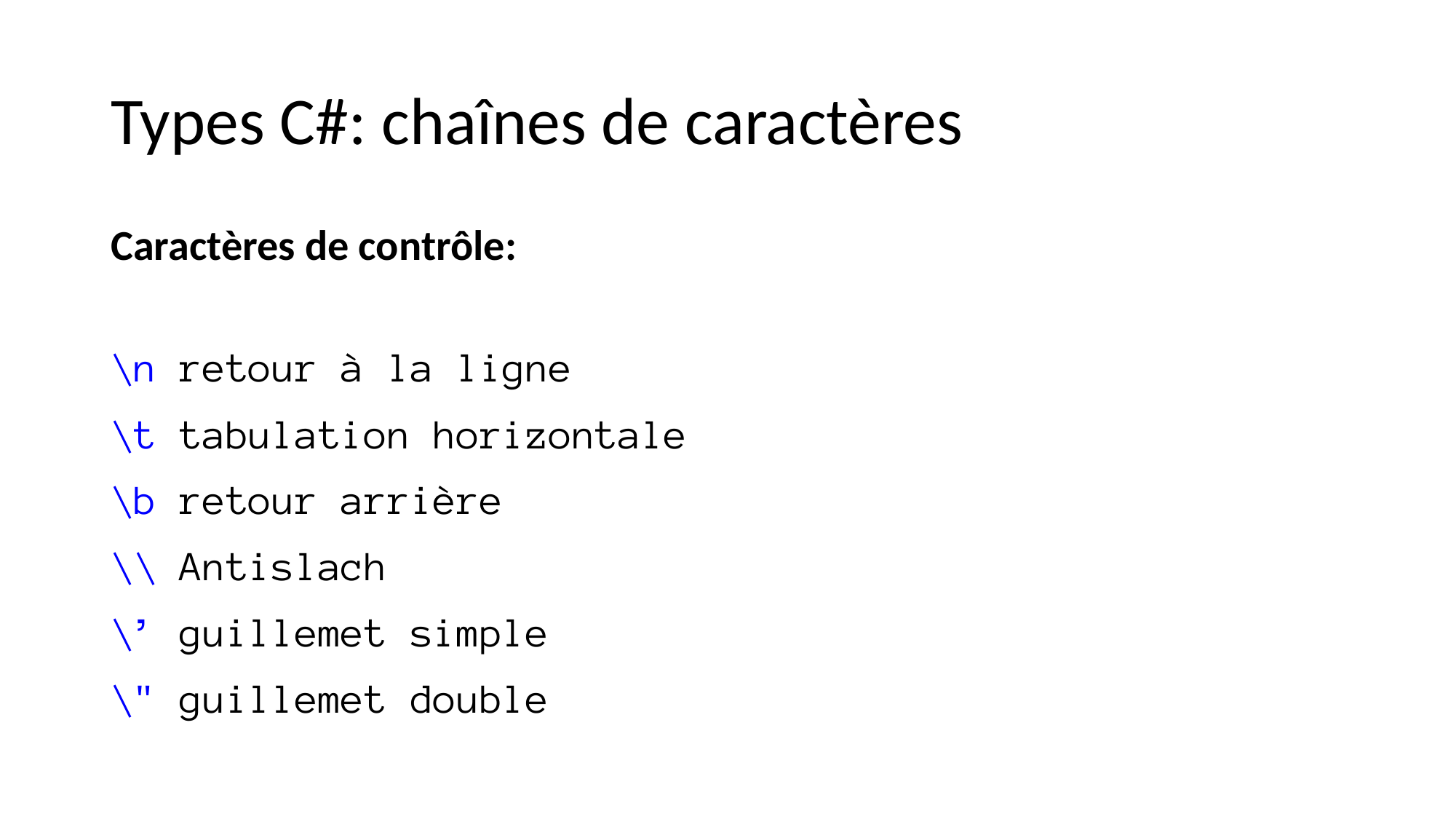

# Types C#: chaînes de caractères
Caractères de contrôle:

\n retour à la ligne
\t tabulation horizontale
\b retour arrière
\\ Antislach
\’ guillemet simple
\" guillemet double